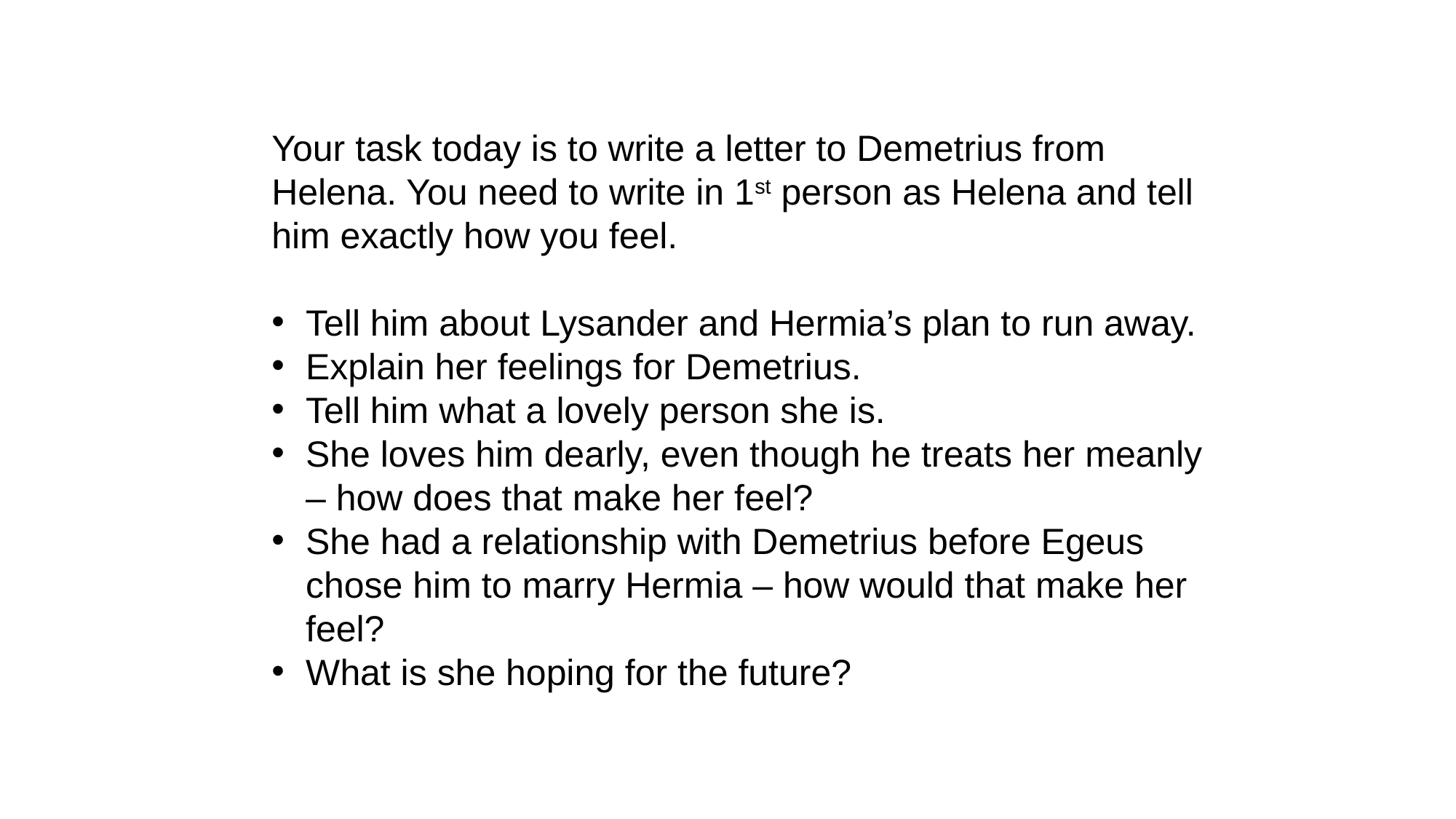

Your task today is to write a letter to Demetrius from Helena. You need to write in 1st person as Helena and tell him exactly how you feel.

Tell him about Lysander and Hermia’s plan to run away.
Explain her feelings for Demetrius.
Tell him what a lovely person she is.
She loves him dearly, even though he treats her meanly – how does that make her feel?
She had a relationship with Demetrius before Egeus chose him to marry Hermia – how would that make her feel?
What is she hoping for the future?